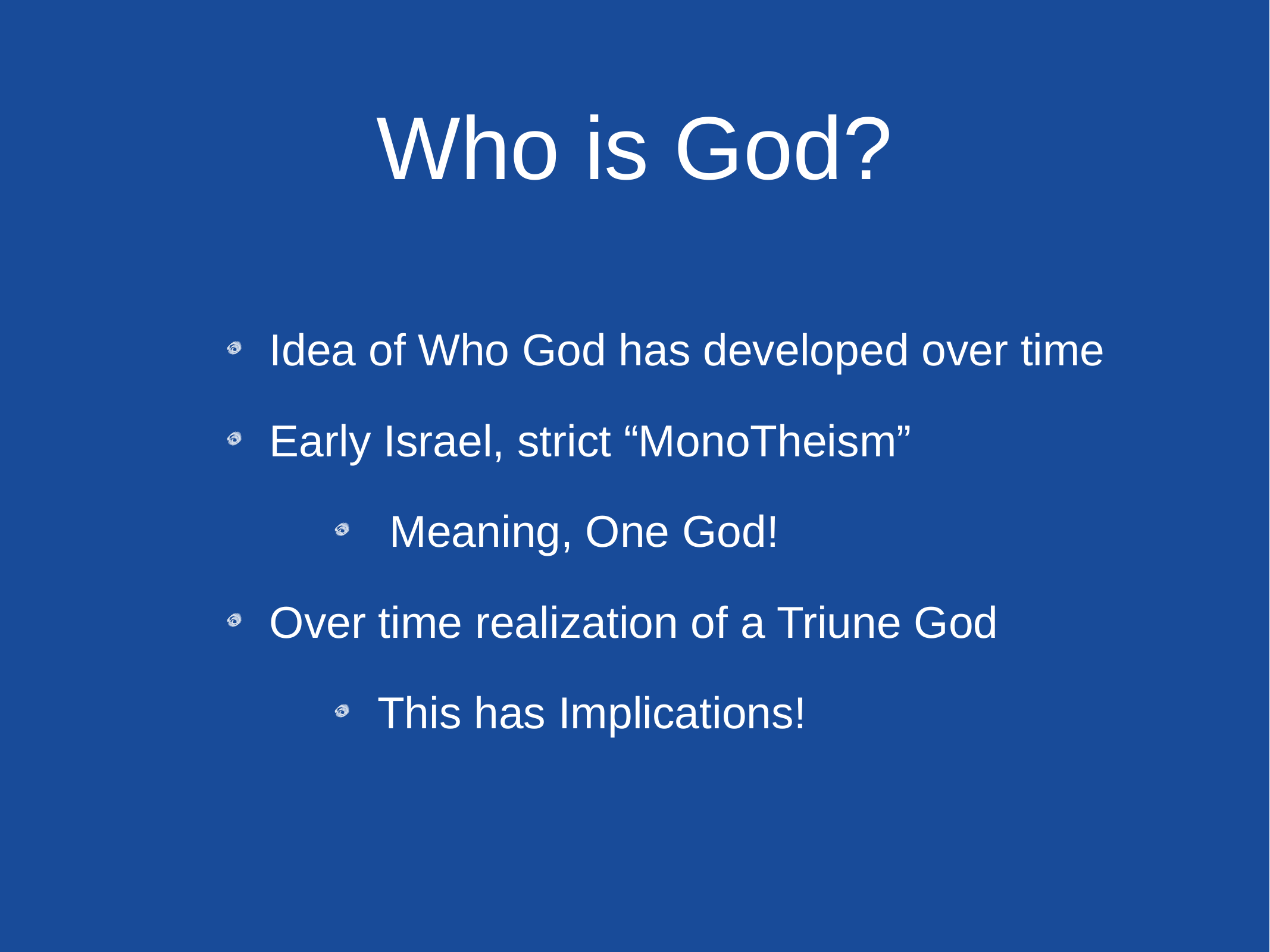

# Who is God?
Idea of Who God has developed over time
Early Israel, strict “MonoTheism”
 Meaning, One God!
Over time realization of a Triune God
This has Implications!